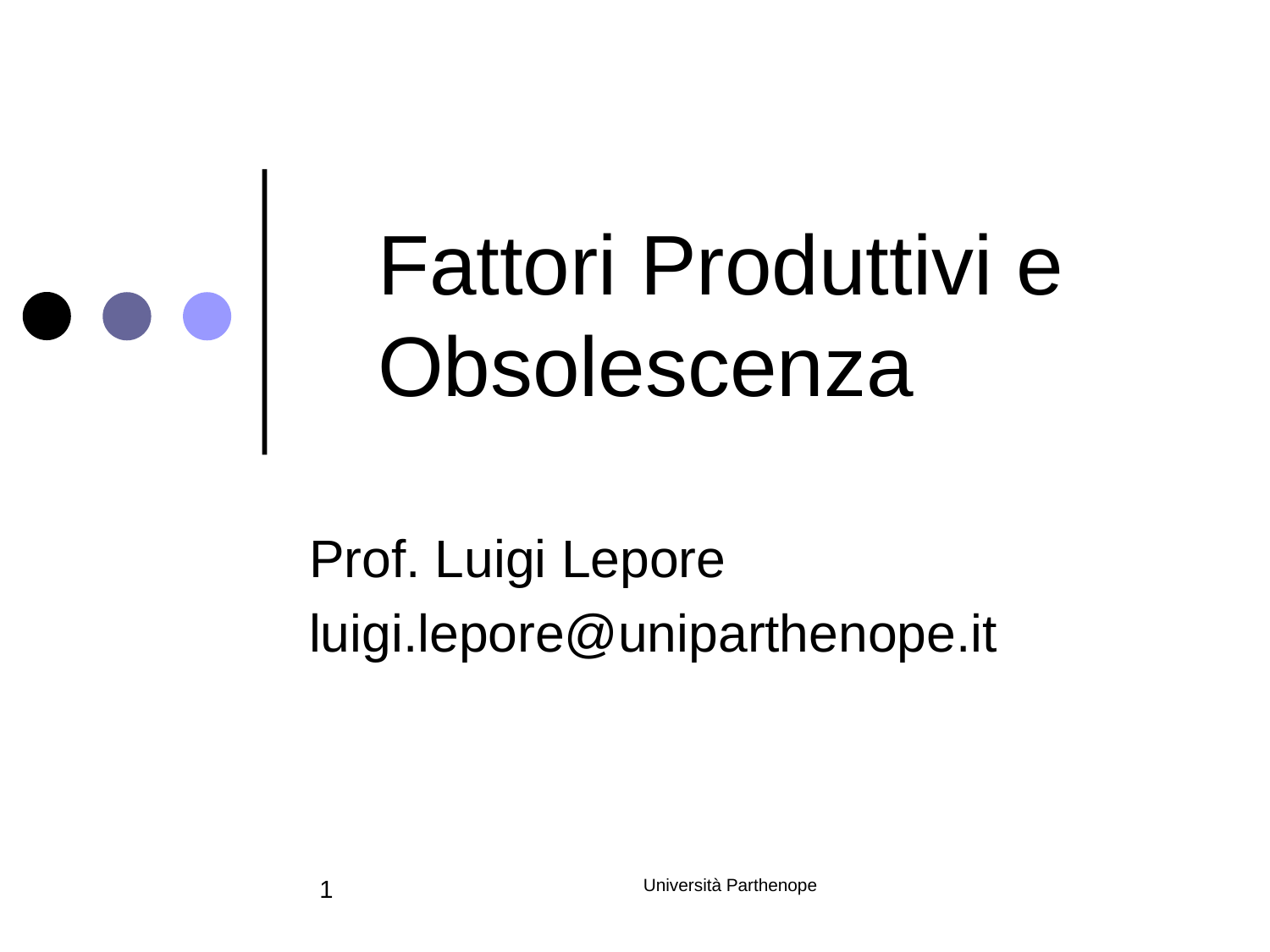

# Fattori Produttivi e Obsolescenza
Prof. Luigi Lepore
luigi.lepore@uniparthenope.it
1
Università Parthenope